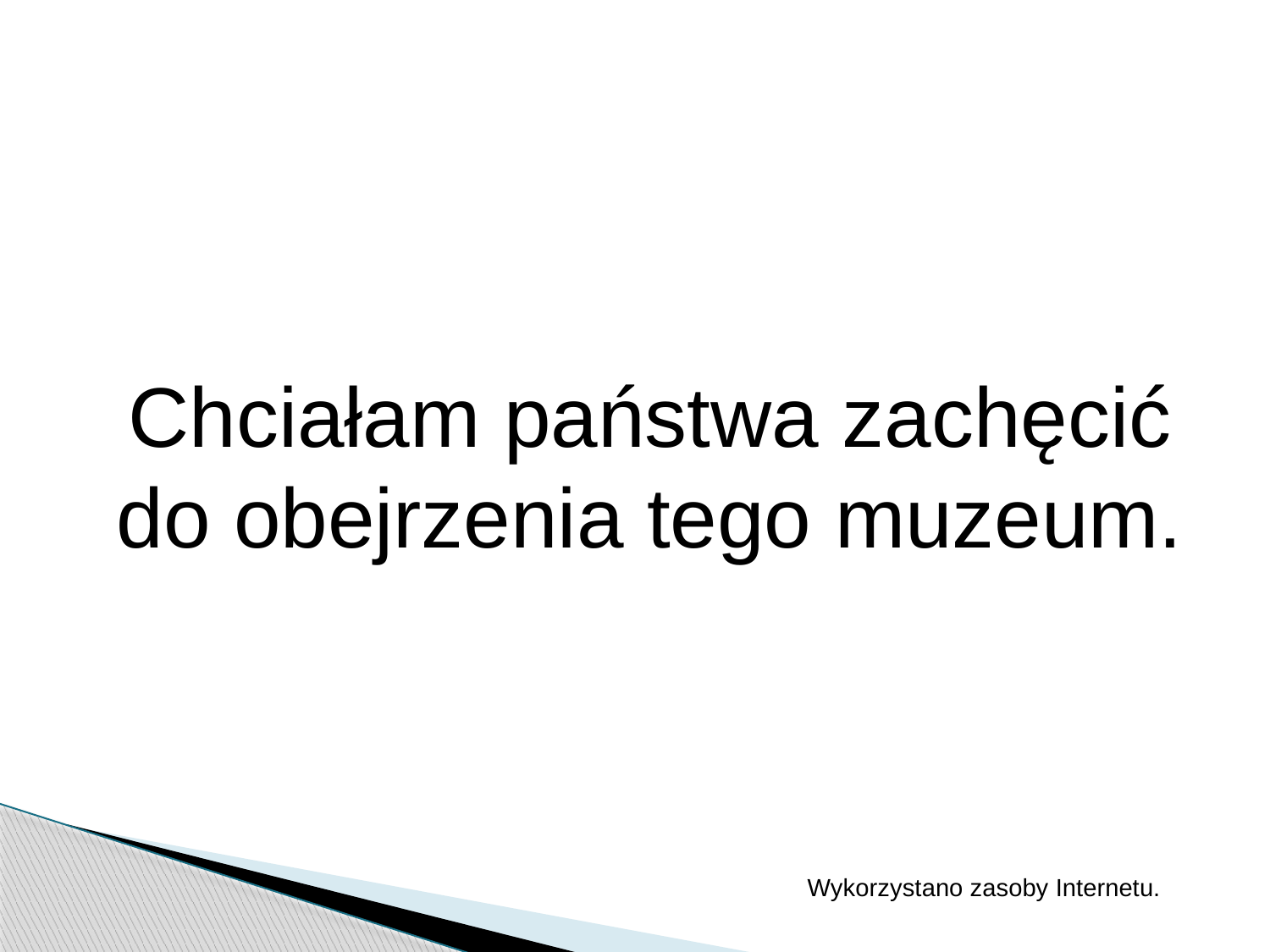

Chciałam państwa zachęcić do obejrzenia tego muzeum.
Wykorzystano zasoby Internetu.